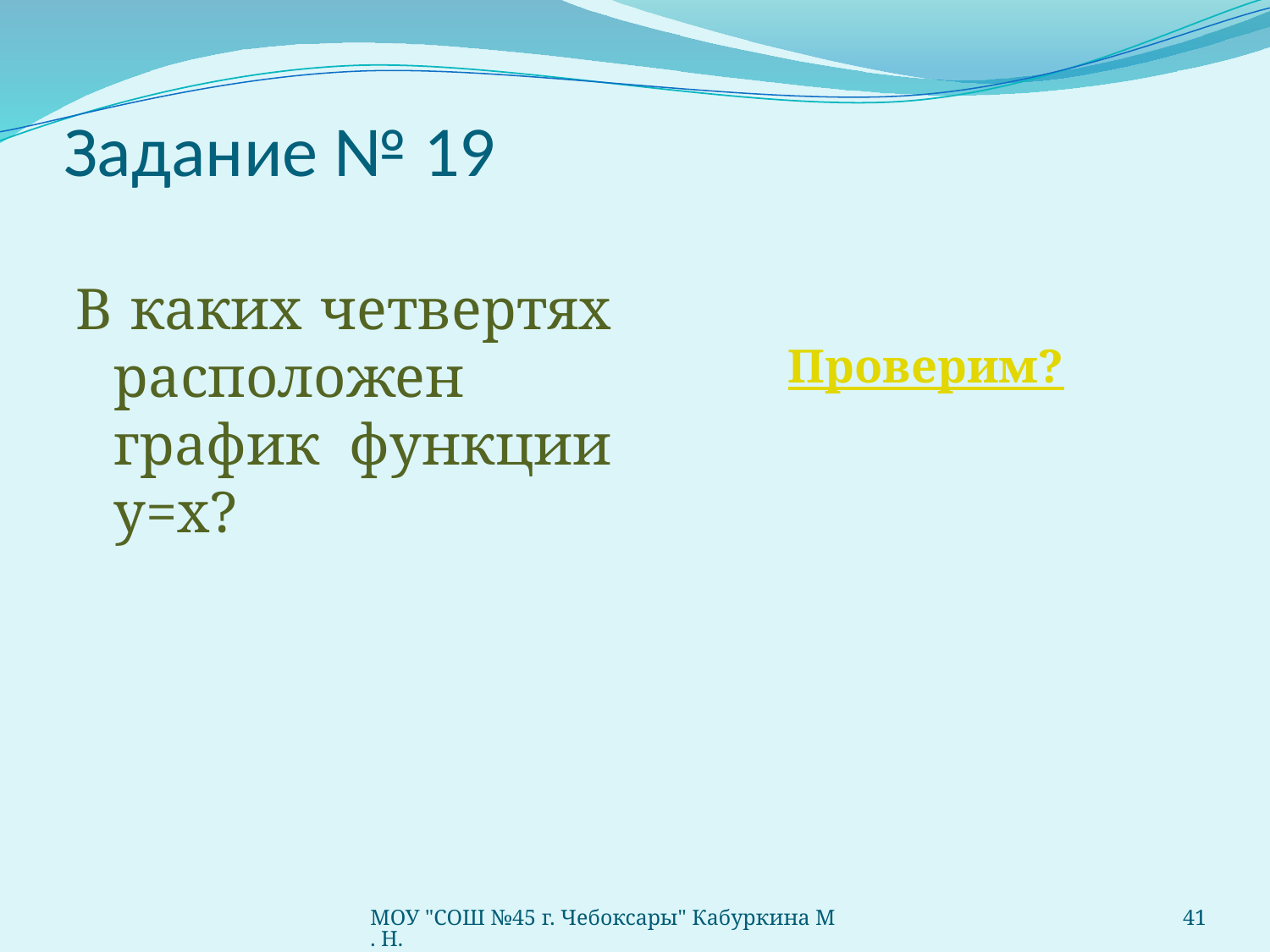

# Задание № 19
В каких четвертях расположен график функции у=х?

Проверим?
МОУ "СОШ №45 г. Чебоксары" Кабуркина М. Н.
41